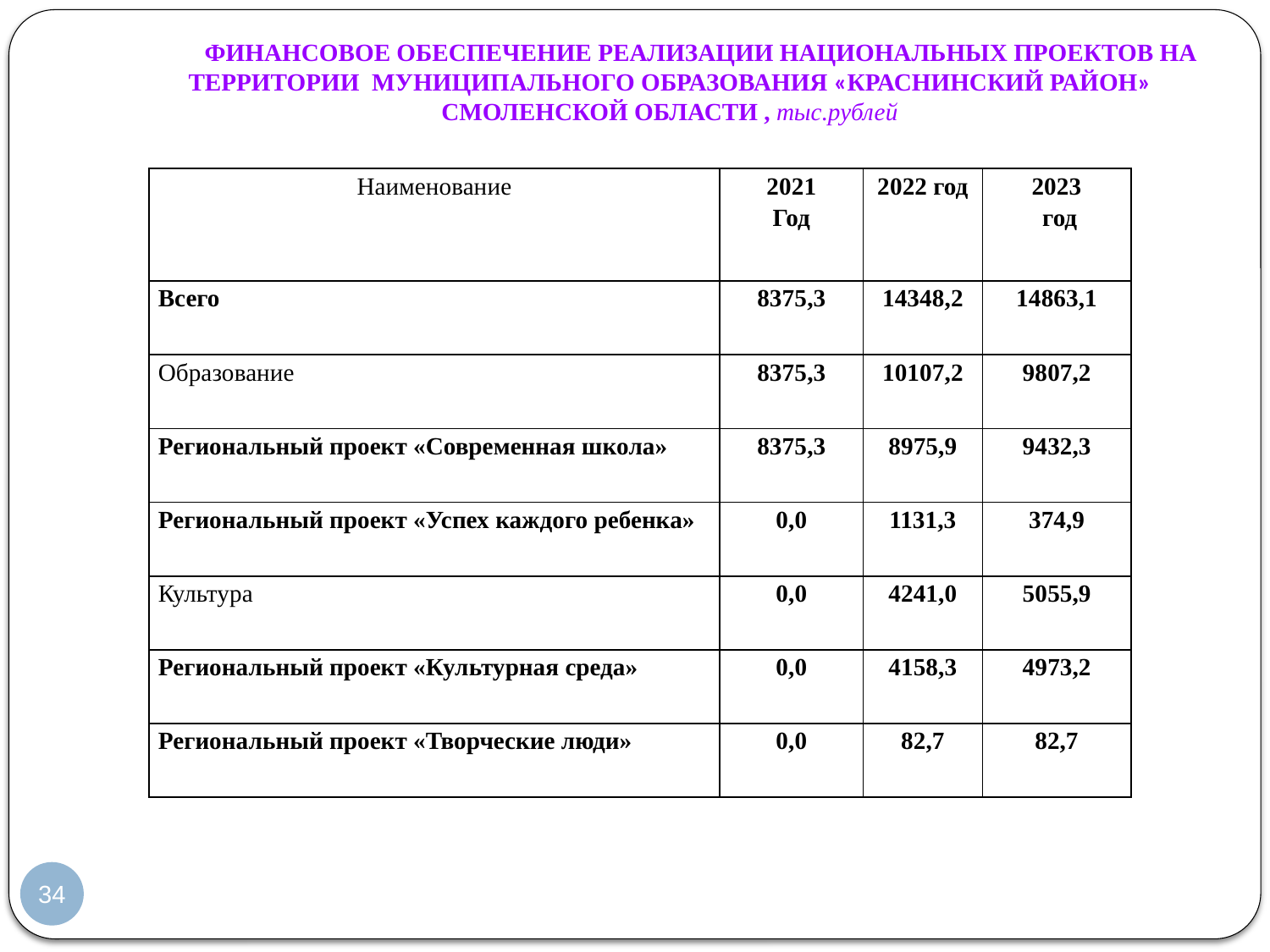

ФИНАНСОВОЕ ОБЕСПЕЧЕНИЕ РЕАЛИЗАЦИИ НАЦИОНАЛЬНЫХ ПРОЕКТОВ НА ТЕРРИТОРИИ  МУНИЦИПАЛЬНОГО ОБРАЗОВАНИЯ «КРАСНИНСКИЙ РАЙОН» СМОЛЕНСКОЙ ОБЛАСТИ , тыс.рублей

| Наименование | 2021 Год | 2022 год | 2023 год |
| --- | --- | --- | --- |
| Всего | 8375,3 | 14348,2 | 14863,1 |
| Образование | 8375,3 | 10107,2 | 9807,2 |
| Региональный проект «Современная школа» | 8375,3 | 8975,9 | 9432,3 |
| Региональный проект «Успех каждого ребенка» | 0,0 | 1131,3 | 374,9 |
| Культура | 0,0 | 4241,0 | 5055,9 |
| Региональный проект «Культурная среда» | 0,0 | 4158,3 | 4973,2 |
| Региональный проект «Творческие люди» | 0,0 | 82,7 | 82,7 |
34